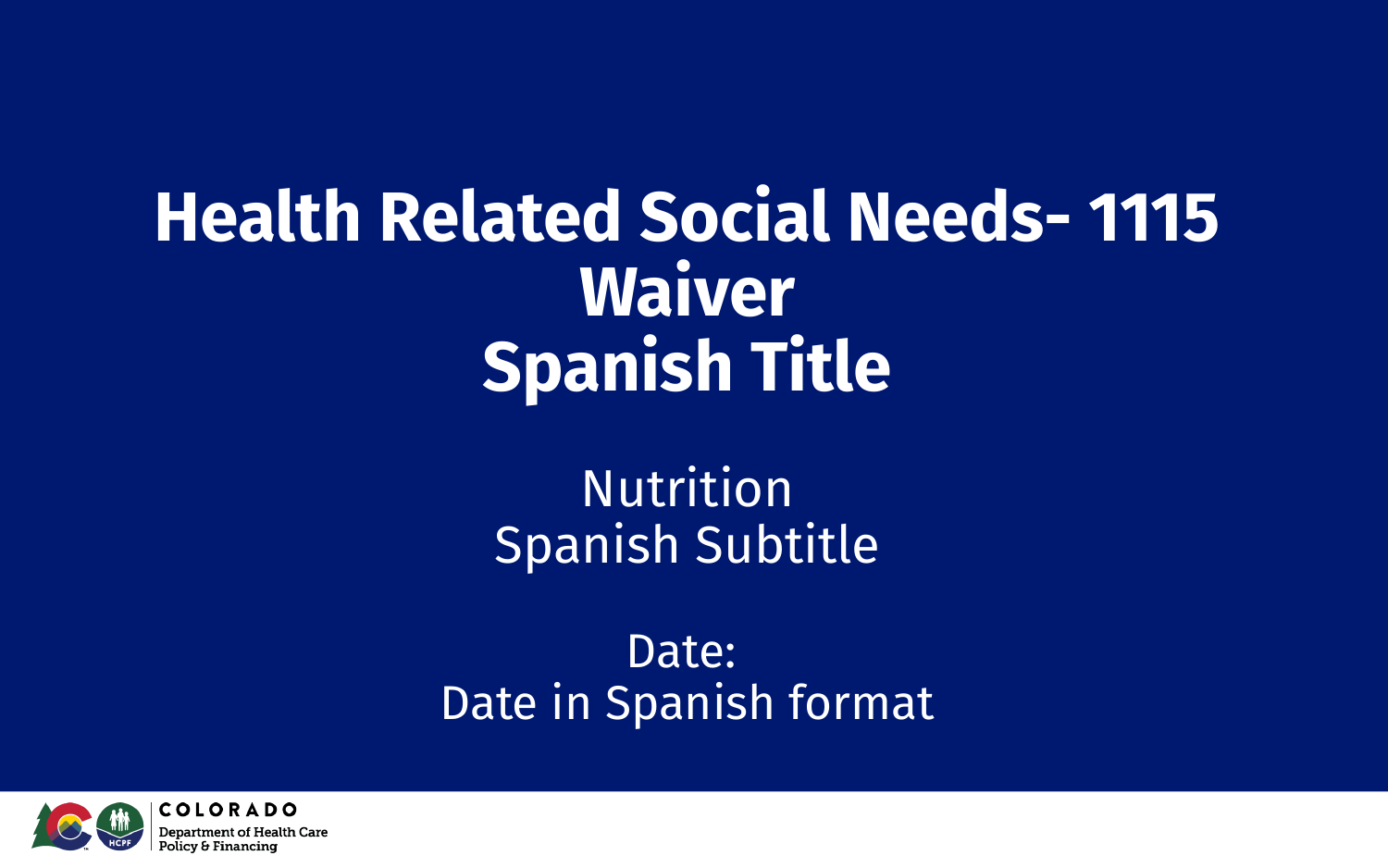

# Health Related Social Needs- 1115 Waiver
Spanish Title

Nutrition
Spanish Subtitle
Date:
Date in Spanish format